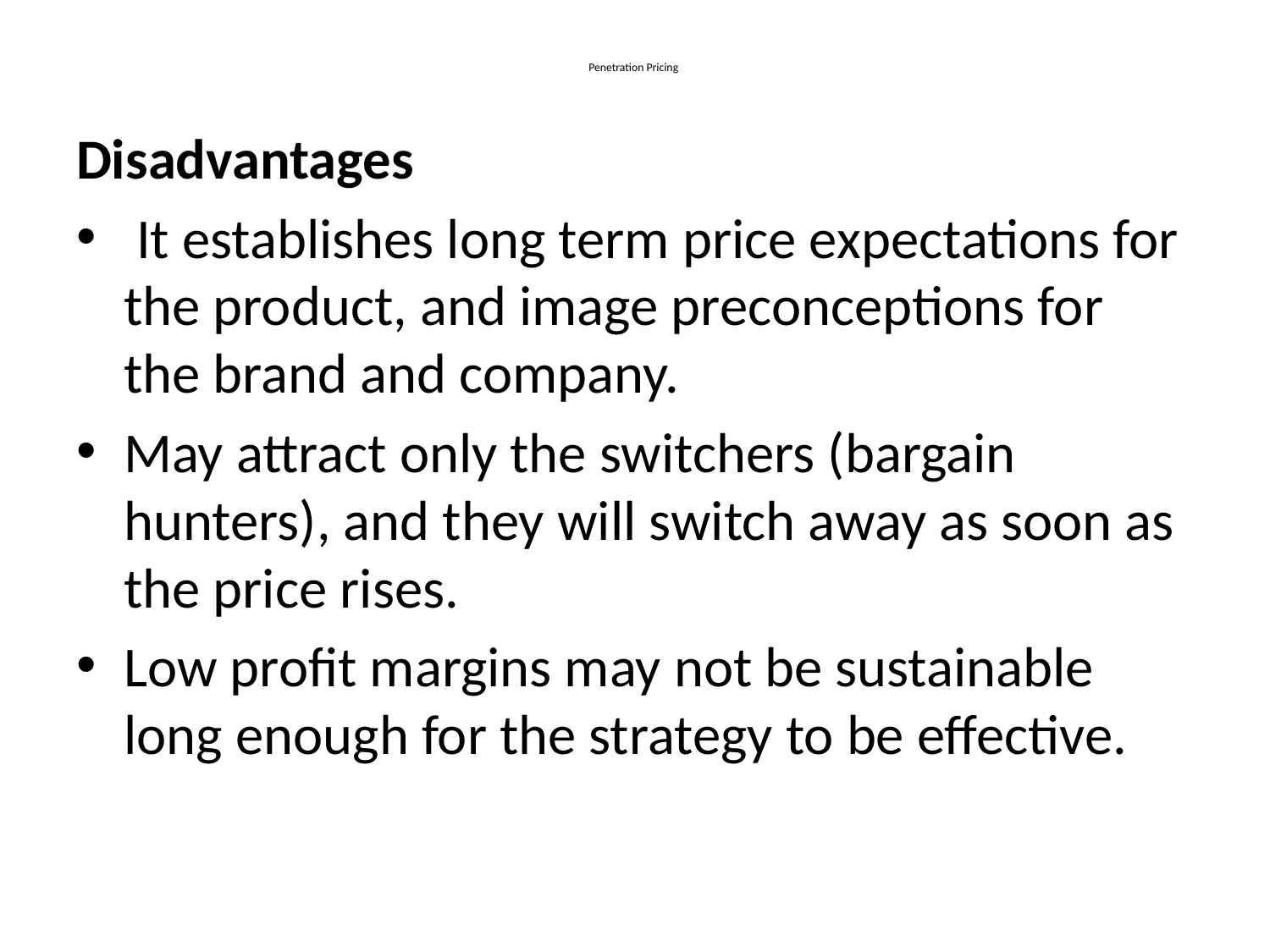

# Penetration Pricing
Disadvantages
 It establishes long term price expectations for the product, and image preconceptions for the brand and company.
May attract only the switchers (bargain hunters), and they will switch away as soon as the price rises.
Low profit margins may not be sustainable long enough for the strategy to be effective.